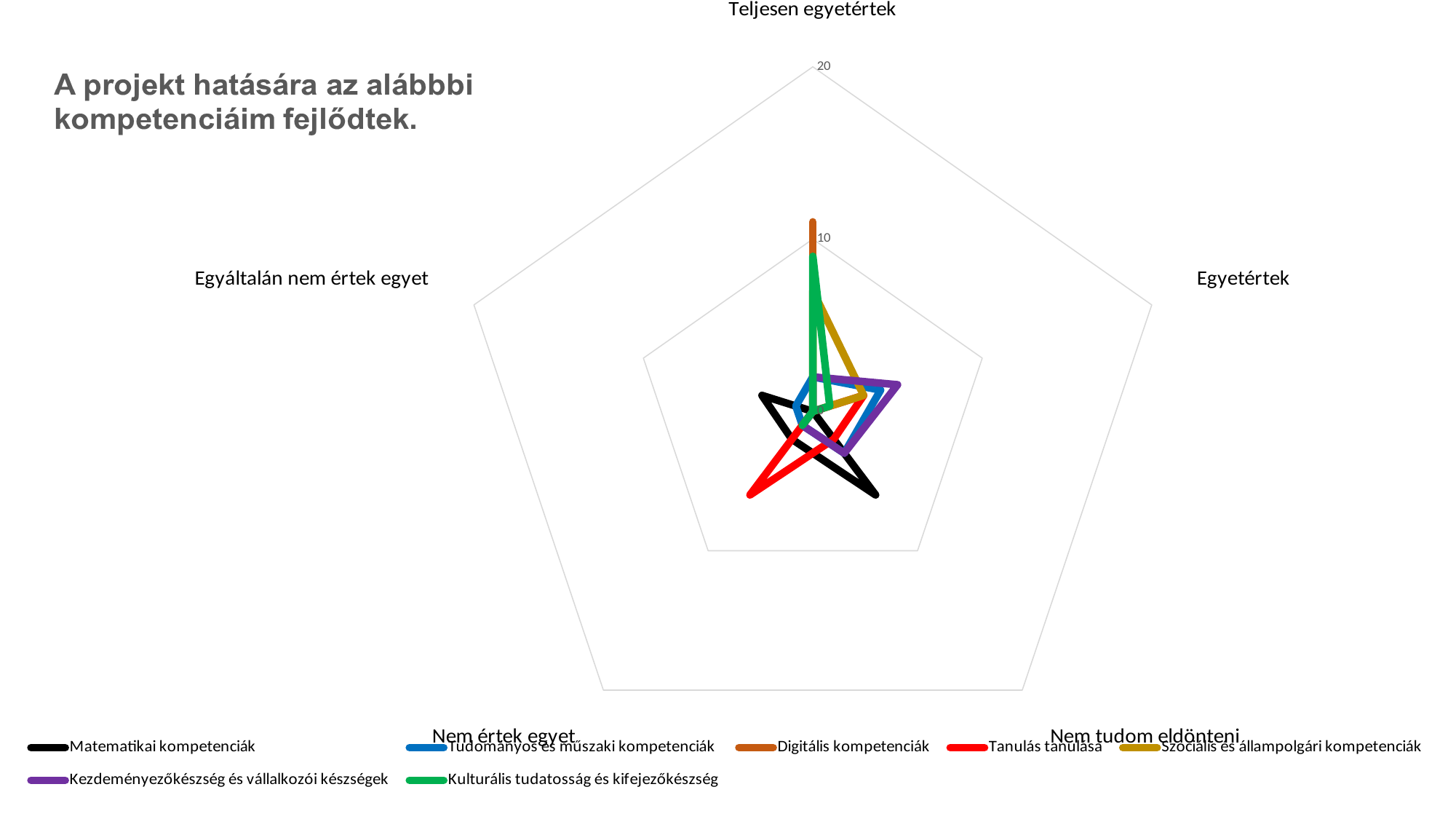

### Chart

| Category | Matematikai kompetenciák | Tudományos és műszaki kompetenciák | Digitális kompetenciák | Tanulás tanulása | Szociális és állampolgári kompetenciák | Kezdeményezőkészség és vállalkozói készségek | Kulturális tudatosság és kifejezőkészség |
|---|---|---|---|---|---|---|---|
| Teljesen egyetértek | 0.0 | 2.0 | 11.0 | 0.0 | 7.0 | 2.0 | 9.0 |
| Egyetértek | 0.0 | 4.0 | 0.0 | 3.0 | 3.0 | 5.0 | 1.0 |
| Nem tudom eldönteni | 6.0 | 3.0 | 0.0 | 2.0 | 0.0 | 3.0 | 0.0 |
| Nem értek egyet | 2.0 | 1.0 | 0.0 | 6.0 | 1.0 | 1.0 | 1.0 |
| Egyáltalán nem értek egyet | 3.0 | 1.0 | 0.0 | 0.0 | 0.0 | 0.0 | 0.0 |